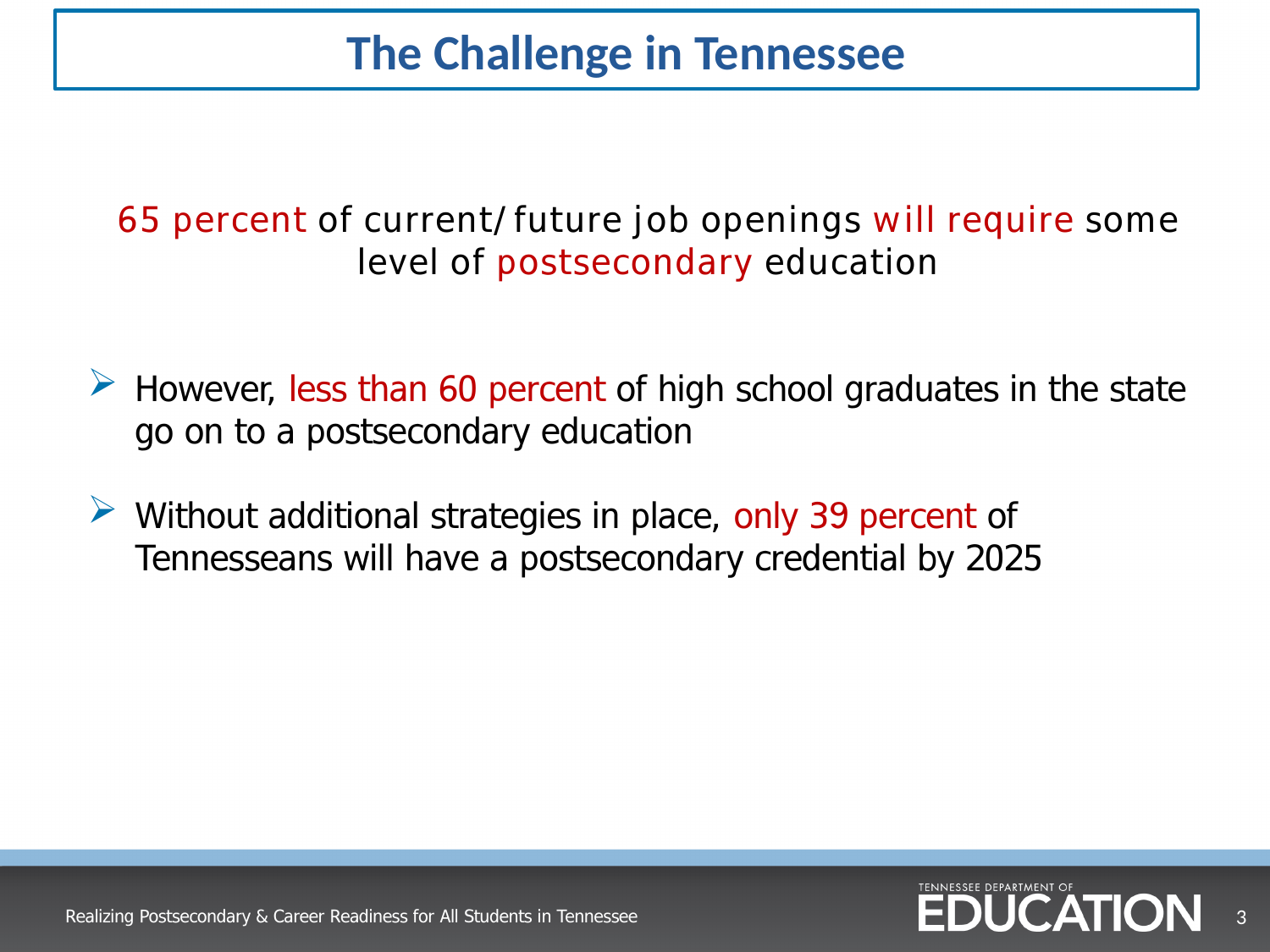

# The Challenge in Tennessee
65 percent of current/future job openings will require some level of postsecondary education

However, less than 60 percent of high school graduates in the state go on to a postsecondary education
Without additional strategies in place, only 39 percent of Tennesseans will have a postsecondary credential by 2025

Realizing Postsecondary & Career Readiness for All Students in Tennessee
3